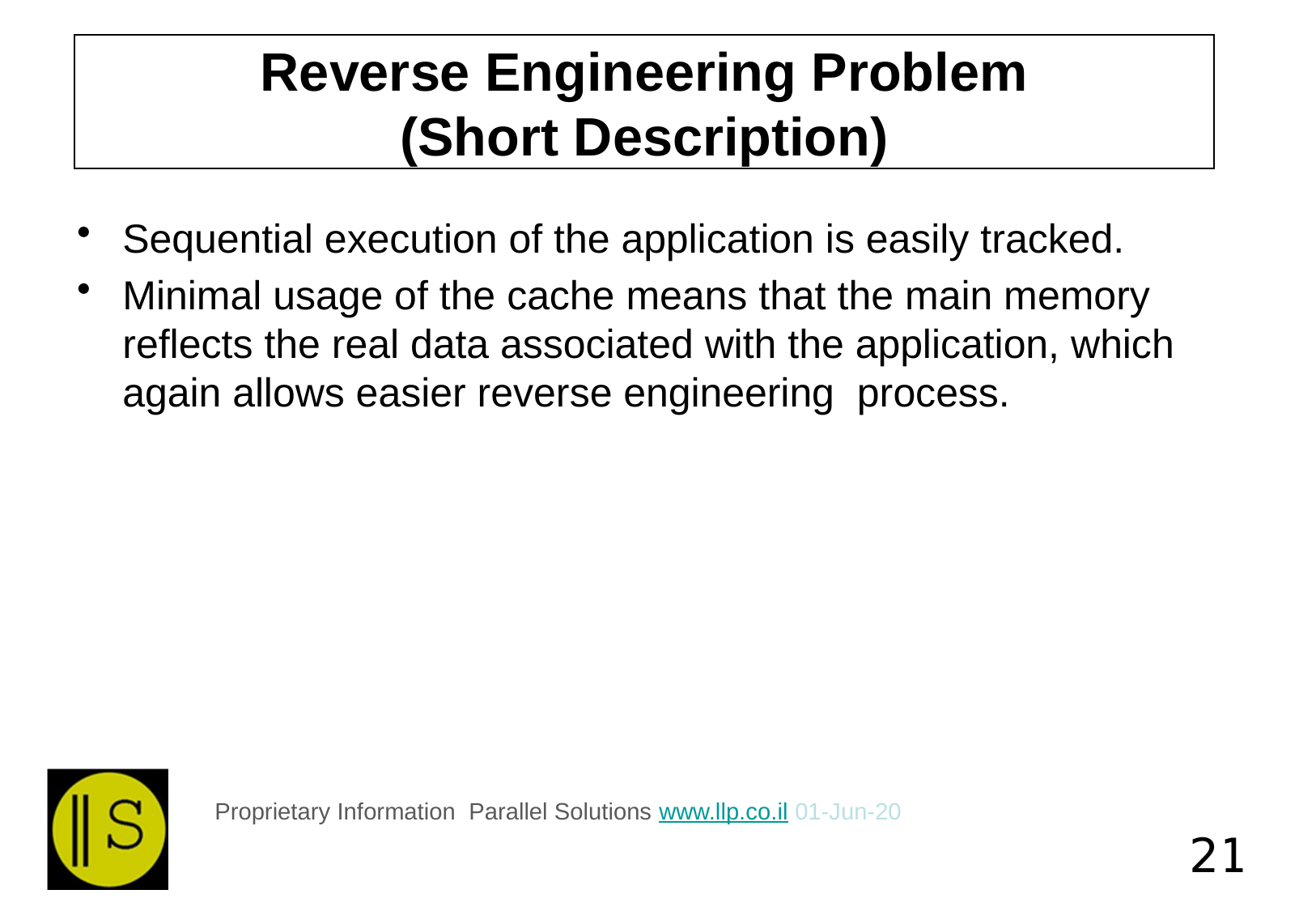

# Reverse Engineering Problem (Short Description)
Sequential execution of the application is easily tracked.
Minimal usage of the cache means that the main memory reflects the real data associated with the application, which again allows easier reverse engineering  process.